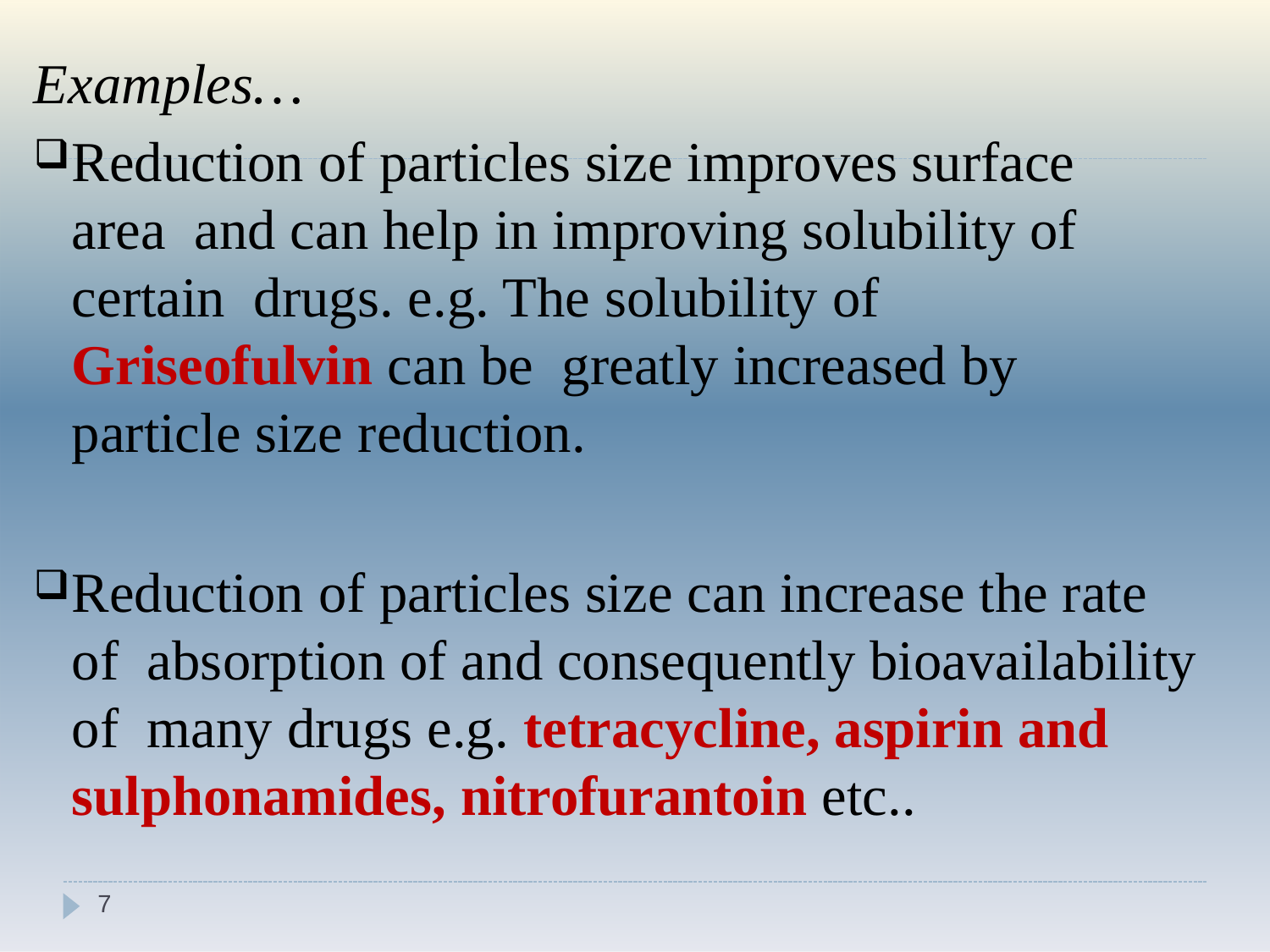

Examples…
Reduction of particles size improves surface area  and can help in improving solubility of certain  drugs. e.g. The solubility of Griseofulvin can be  greatly increased by particle size reduction.

Reduction of particles size can increase the rate of  absorption of and consequently bioavailability of  many drugs e.g. tetracycline, aspirin and  sulphonamides, nitrofurantoin etc..
7